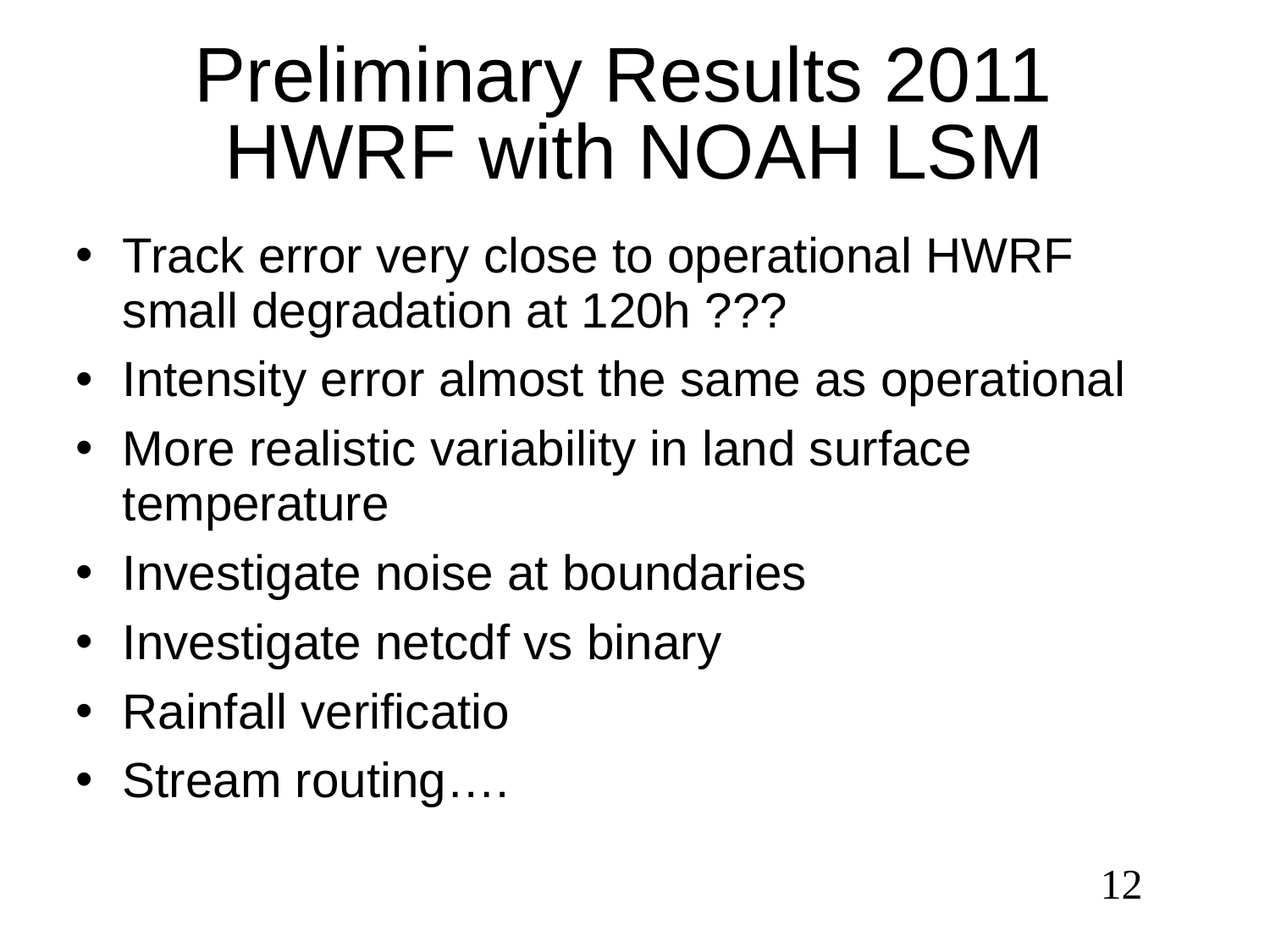

# Preliminary Results 2011 HWRF with NOAH LSM
Track error very close to operational HWRF  small degradation at 120h ???
Intensity error almost the same as operational
More realistic variability in land surface temperature
Investigate noise at boundaries
Investigate netcdf vs binary
Rainfall verificatio
Stream routing….